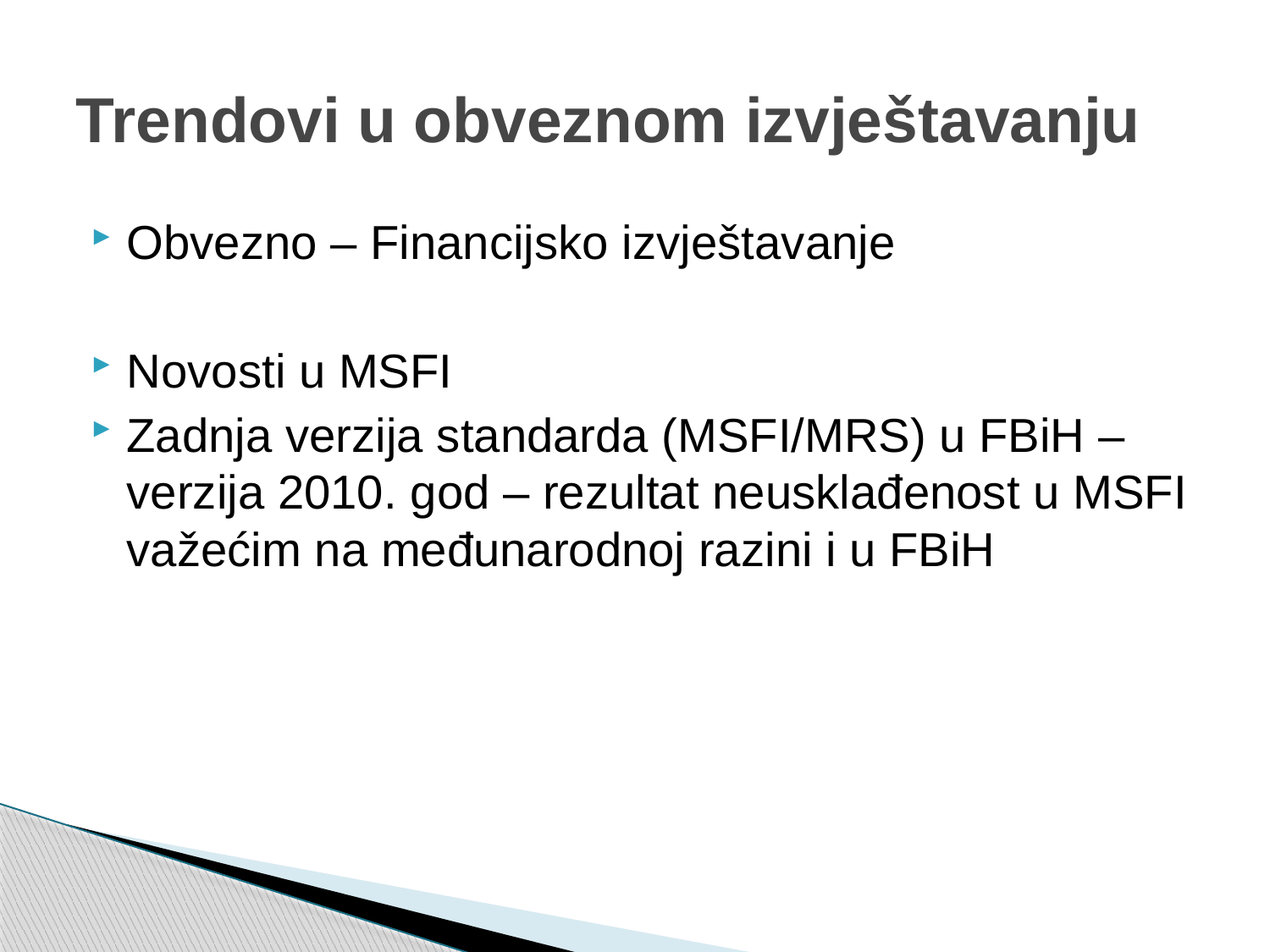

# Trendovi u obveznom izvještavanju
Obvezno – Financijsko izvještavanje

Novosti u MSFI
Zadnja verzija standarda (MSFI/MRS) u FBiH – verzija 2010. god – rezultat neusklađenost u MSFI važećim na međunarodnoj razini i u FBiH